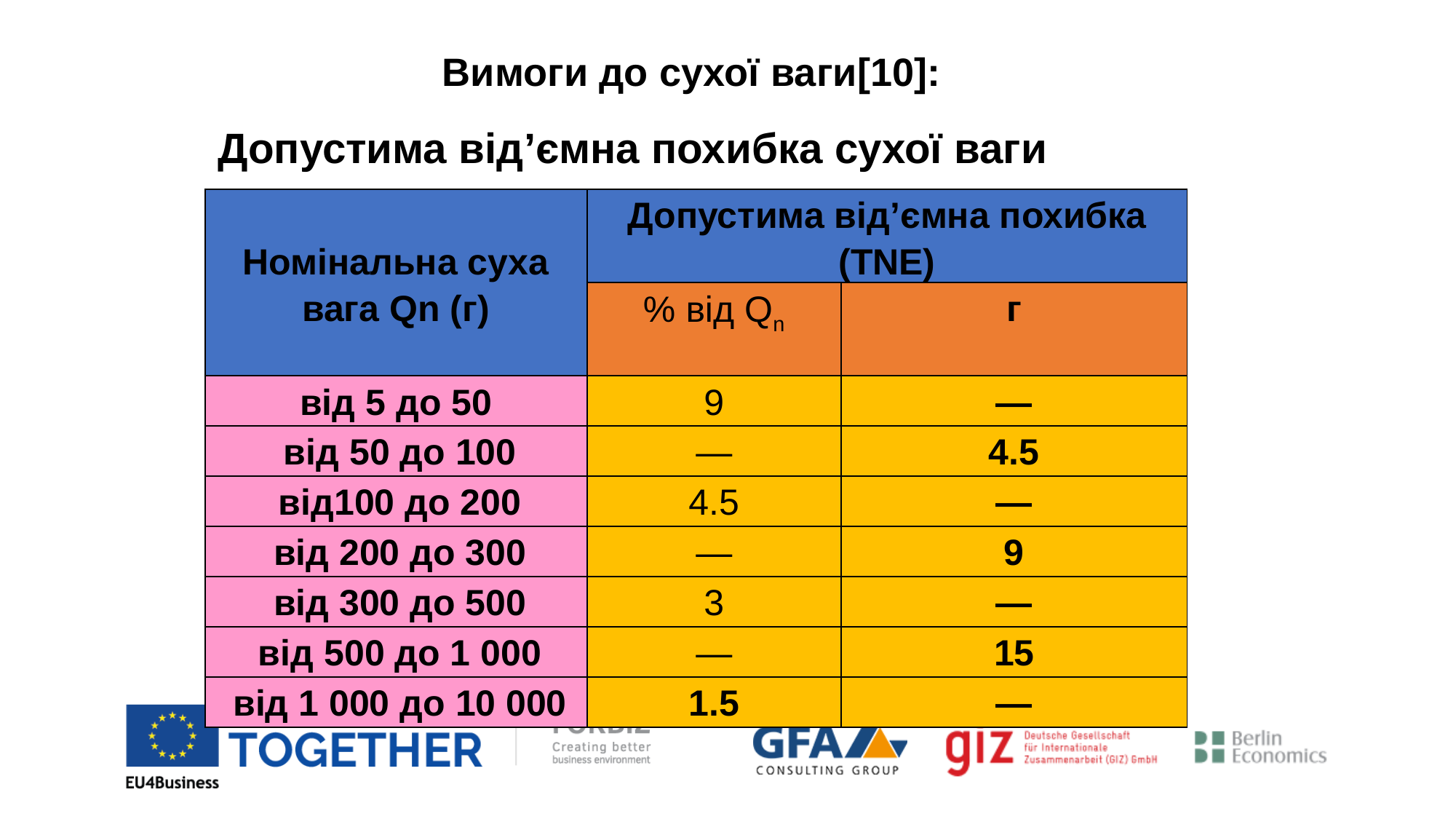

Вимоги до сухої ваги[10]:
Допустима від’ємна похибка сухої ваги
| Номінальна суха вага Qn (г) | Допустима від’ємна похибка (TNE) |  |
| --- | --- | --- |
|  | % від Qn | г |
| від 5 до 50 | 9 | — |
| від 50 до 100 | — | 4.5 |
| від100 до 200 | 4.5 | — |
| від 200 до 300 | — | 9 |
| від 300 до 500 | 3 | — |
| від 500 до 1 000 | — | 15 |
| від 1 000 до 10 000 | 1.5 | — |